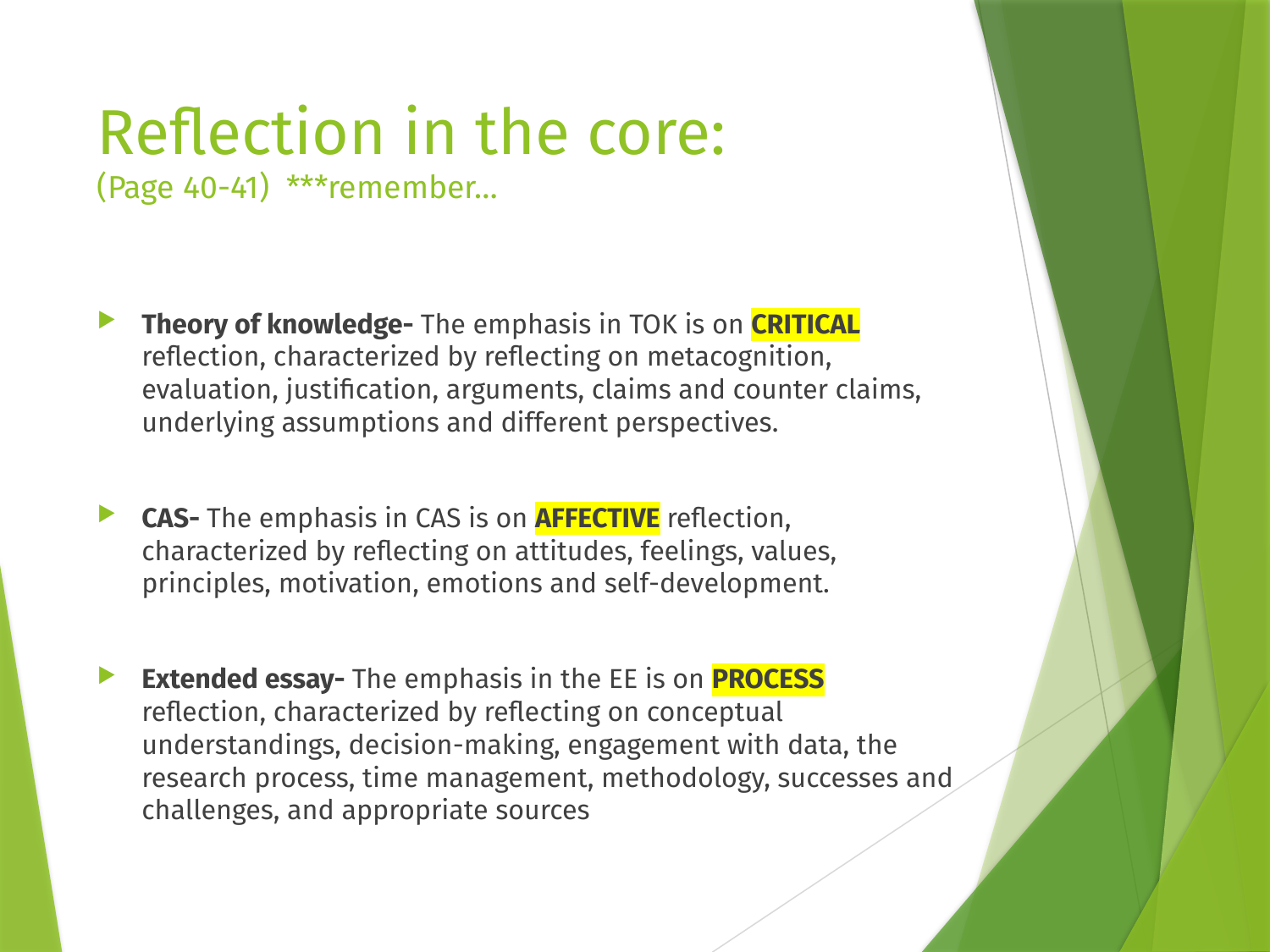

# Reflection in the core: (Page 40-41)  ***remember…
Theory of knowledge- The emphasis in TOK is on CRITICAL reflection, characterized by reflecting on metacognition, evaluation, justification, arguments, claims and counter claims, underlying assumptions and different perspectives.

CAS- The emphasis in CAS is on AFFECTIVE reflection, characterized by reflecting on attitudes, feelings, values, principles, motivation, emotions and self-development.

Extended essay- The emphasis in the EE is on PROCESS reflection, characterized by reflecting on conceptual understandings, decision-making, engagement with data, the research process, time management, methodology, successes and challenges, and appropriate sources